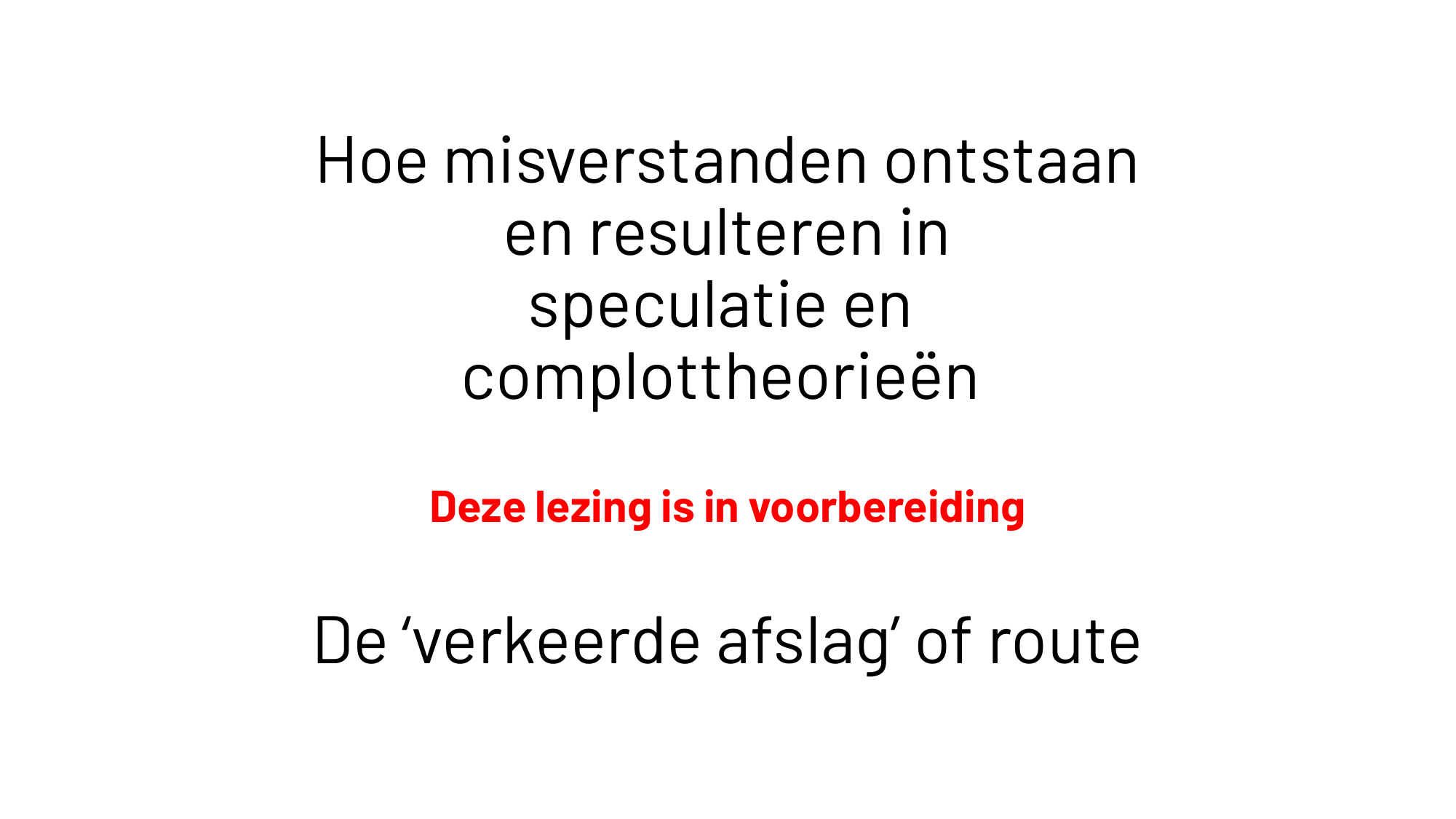

# Hoe misverstanden ontstaan en resulteren in speculatie en complottheorieën

Deze lezing is in voorbereiding

De ‘verkeerde afslag’ of route